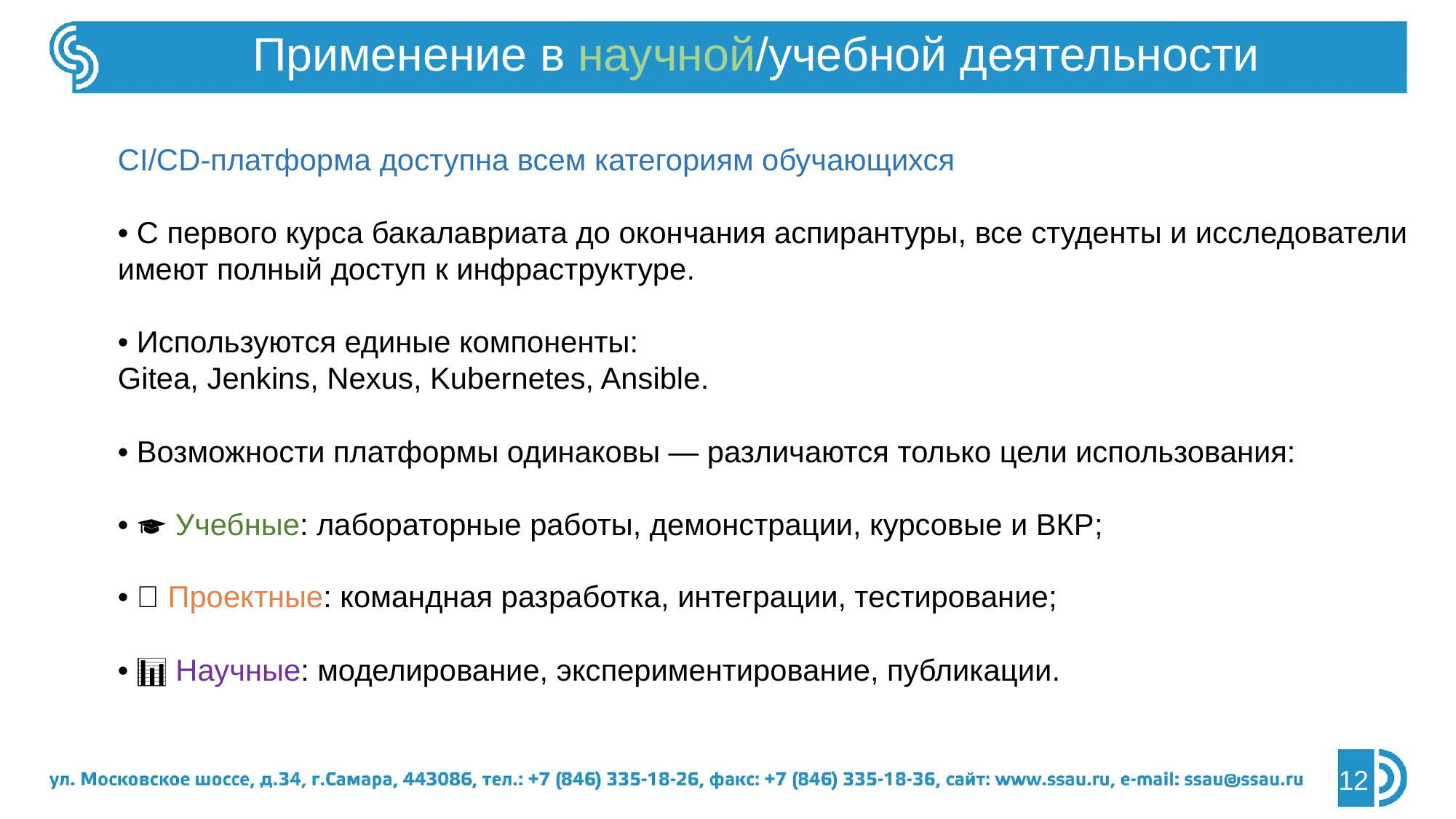

Применение в научной/учебной деятельности
CI/CD-платформа доступна всем категориям обучающихся

• С первого курса бакалавриата до окончания аспирантуры, все студенты и исследователи имеют полный доступ к инфраструктуре.

• Используются единые компоненты:
Gitea, Jenkins, Nexus, Kubernetes, Ansible.

• Возможности платформы одинаковы — различаются только цели использования:

• 🎓 Учебные: лабораторные работы, демонстрации, курсовые и ВКР;

• 🧪 Проектные: командная разработка, интеграции, тестирование;

• 📊 Научные: моделирование, экспериментирование, публикации.
12